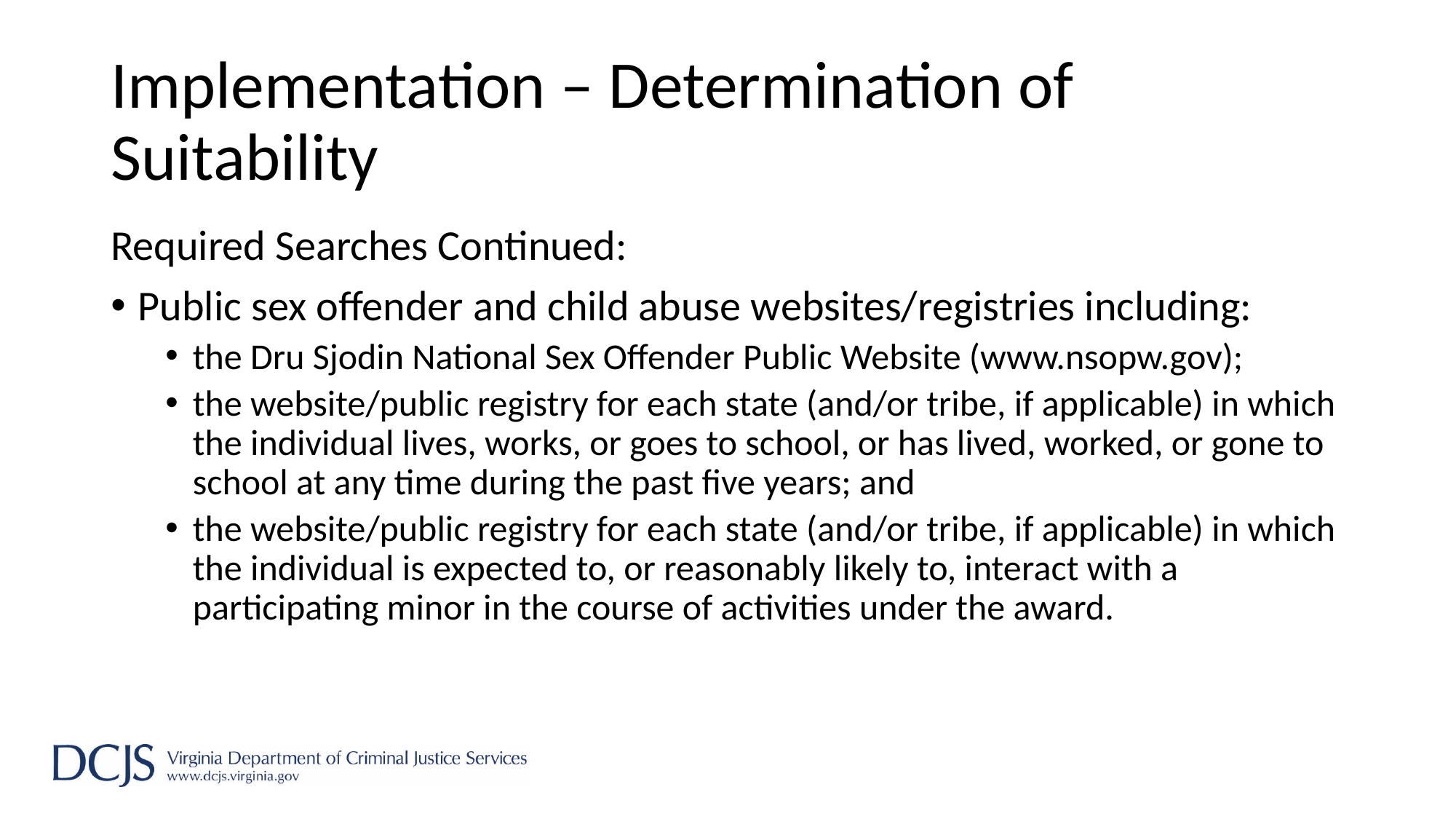

# Implementation – Determination of Suitability
Required Searches Continued:
Public sex offender and child abuse websites/registries including:
the Dru Sjodin National Sex Offender Public Website (www.nsopw.gov);
the website/public registry for each state (and/or tribe, if applicable) in which the individual lives, works, or goes to school, or has lived, worked, or gone to school at any time during the past five years; and
the website/public registry for each state (and/or tribe, if applicable) in which the individual is expected to, or reasonably likely to, interact with a participating minor in the course of activities under the award.